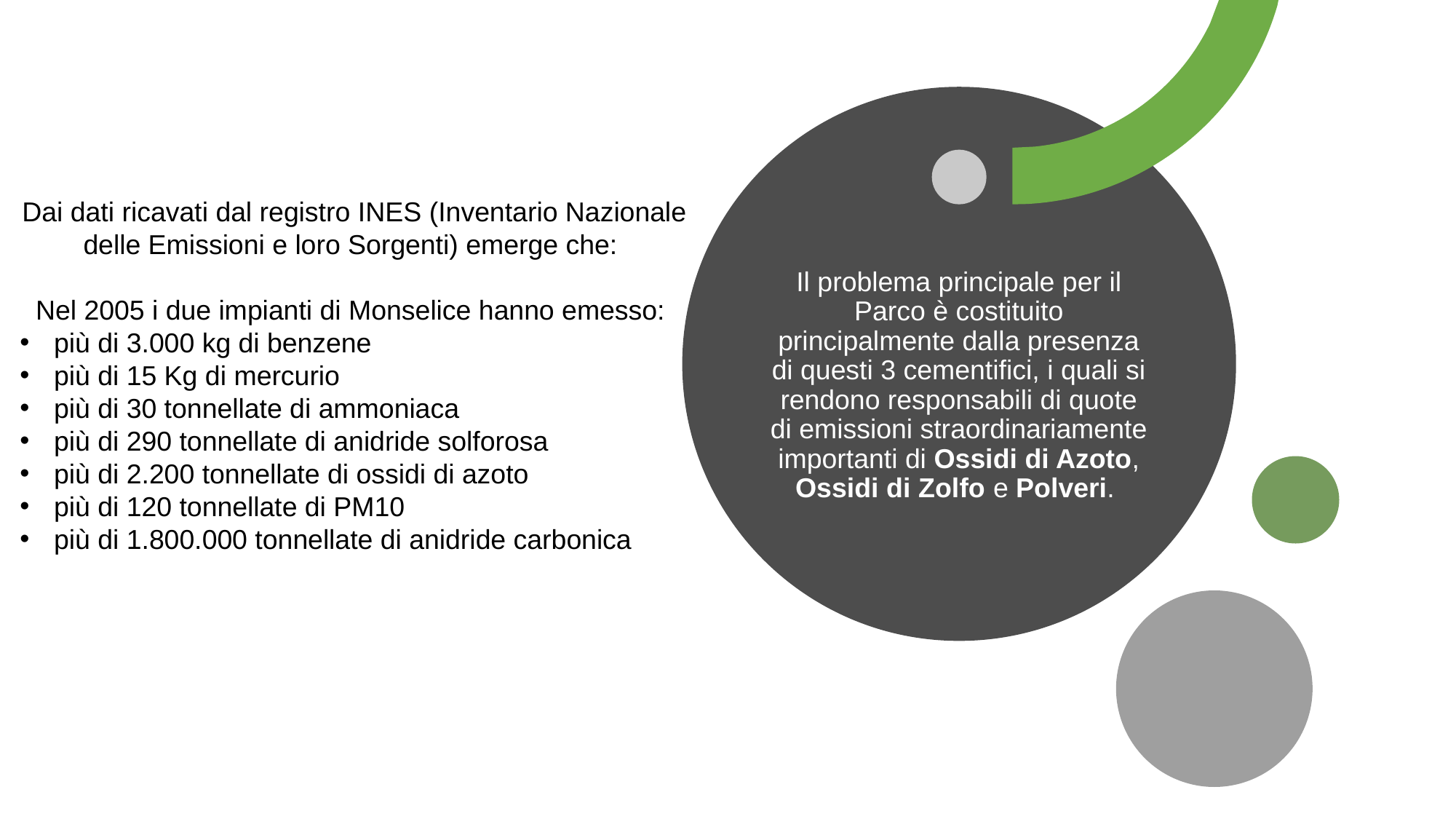

Dai dati ricavati dal registro INES (Inventario Nazionale delle Emissioni e loro Sorgenti) emerge che:

Nel 2005 i due impianti di Monselice hanno emesso:
più di 3.000 kg di benzene
più di 15 Kg di mercurio
più di 30 tonnellate di ammoniaca
più di 290 tonnellate di anidride solforosa
più di 2.200 tonnellate di ossidi di azoto
più di 120 tonnellate di PM10
più di 1.800.000 tonnellate di anidride carbonica
Il problema principale per il Parco è costituito principalmente dalla presenza di questi 3 cementifici, i quali si rendono responsabili di quote di emissioni straordinariamente importanti di Ossidi di Azoto, Ossidi di Zolfo e Polveri.